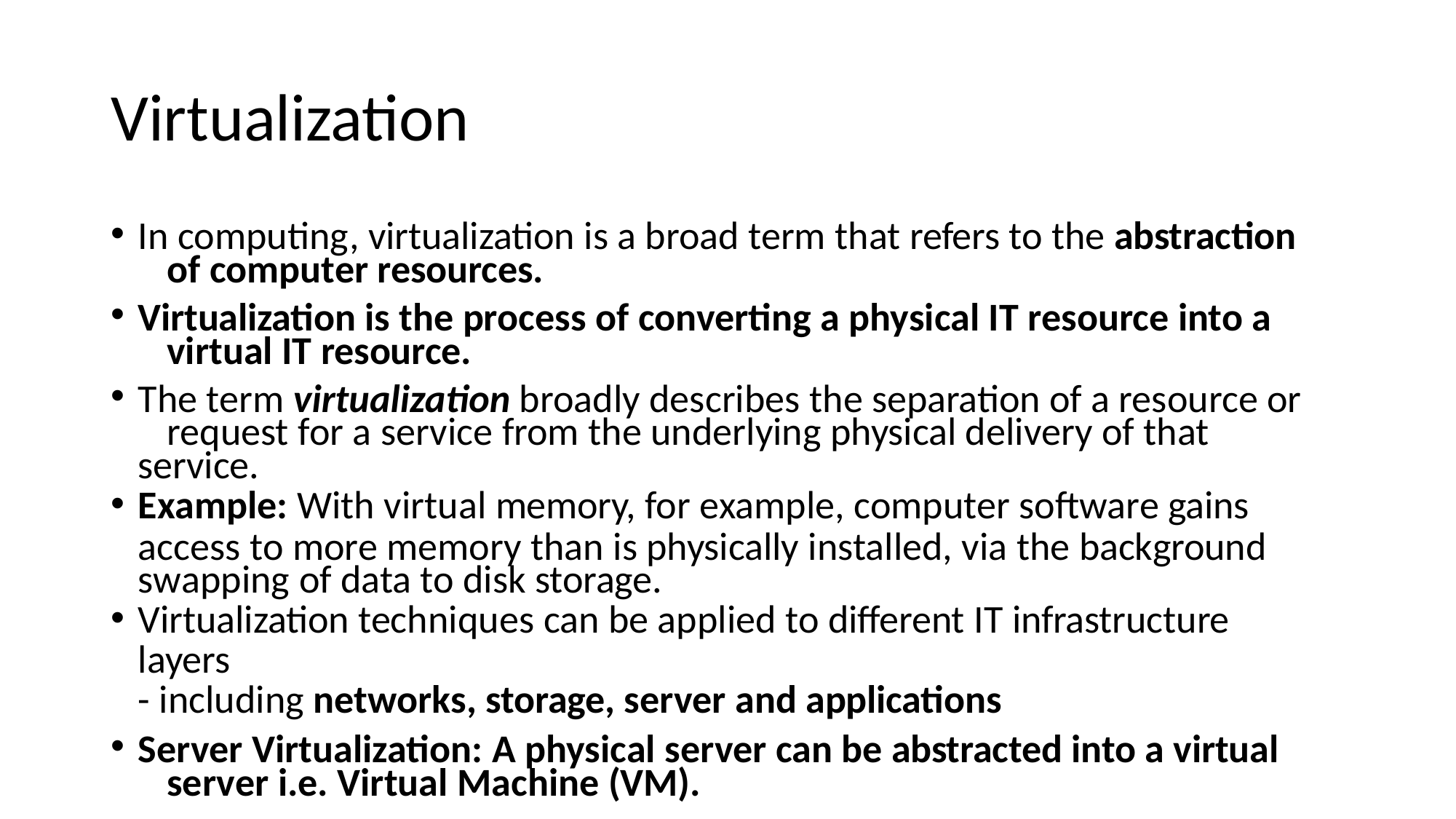

# Virtualization
In computing, virtualization is a broad term that refers to the abstraction 	of computer resources.
Virtualization is the process of converting a physical IT resource into a 	virtual IT resource.
The term virtualization broadly describes the separation of a resource or 	request for a service from the underlying physical delivery of that service.
Example: With virtual memory, for example, computer software gains
access to more memory than is physically installed, via the background swapping of data to disk storage.
Virtualization techniques can be applied to different IT infrastructure layers
- including networks, storage, server and applications
Server Virtualization: A physical server can be abstracted into a virtual 	server i.e. Virtual Machine (VM).